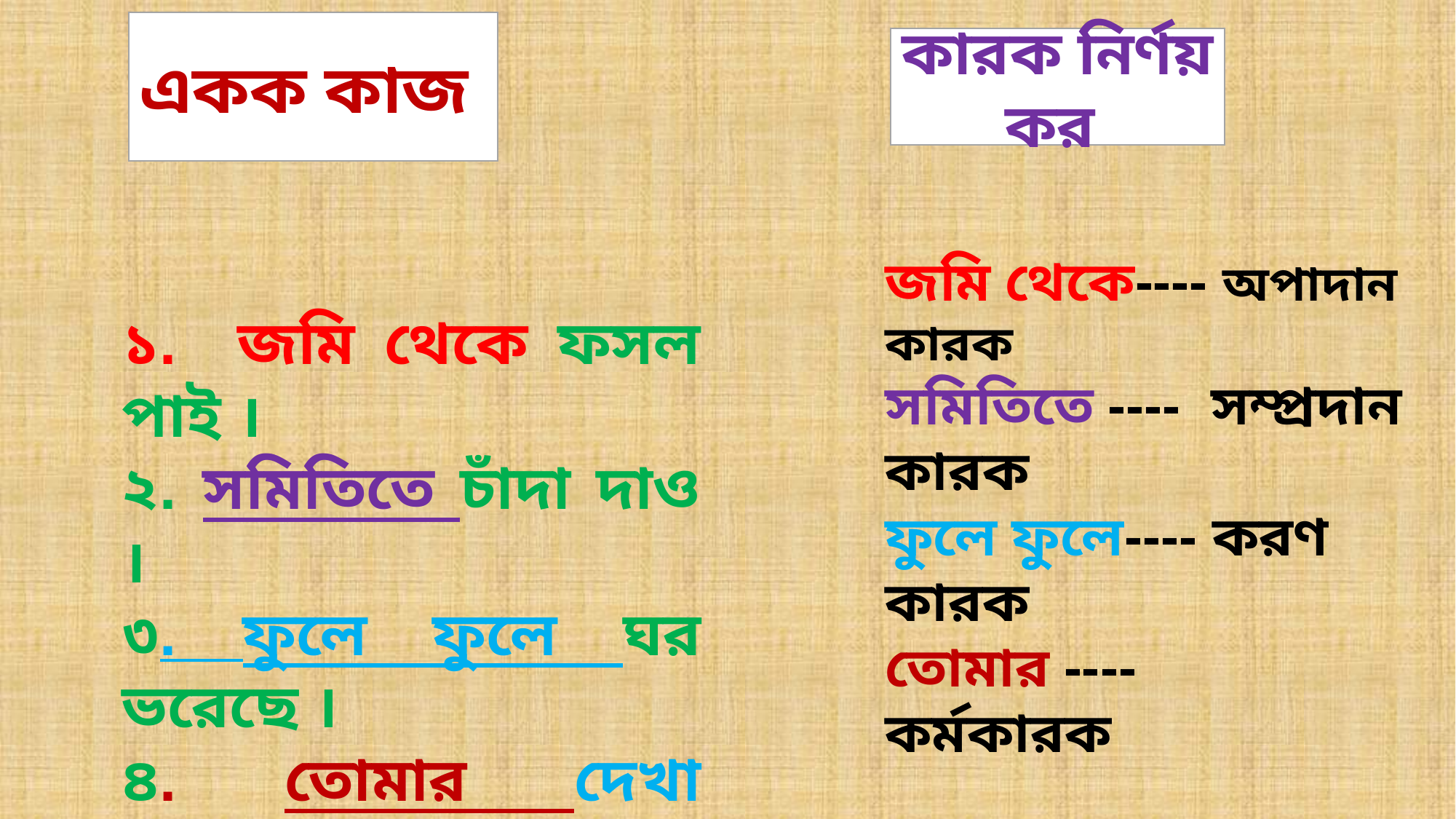

একক কাজ
কারক নির্ণয় কর
জমি থেকে---- অপাদান কারক
সমিতিতে ----  সম্প্রদান কারক
ফুলে ফুলে---- করণ কারক
তোমার ----     কর্মকারক
১.  জমি থেকে ফসল পাই ।
২. সমিতিতে চাঁদা দাও ।
৩. ফুলে ফুলে ঘর ভরেছে ।
৪. তোমার দেখা পেলাম না ।